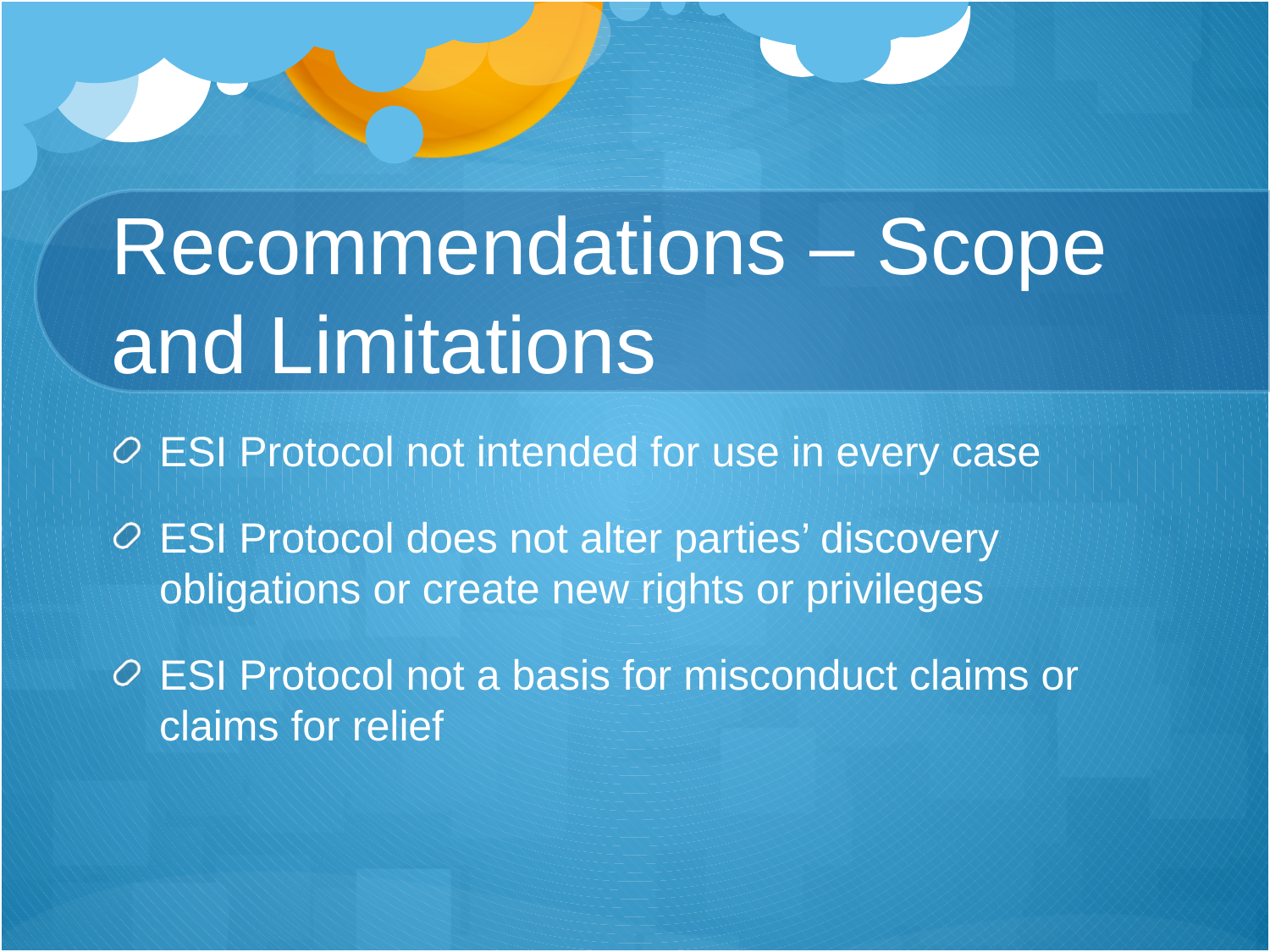

# Recommendations – Scope and Limitations
ESI Protocol not intended for use in every case
ESI Protocol does not alter parties’ discovery obligations or create new rights or privileges
ESI Protocol not a basis for misconduct claims or claims for relief